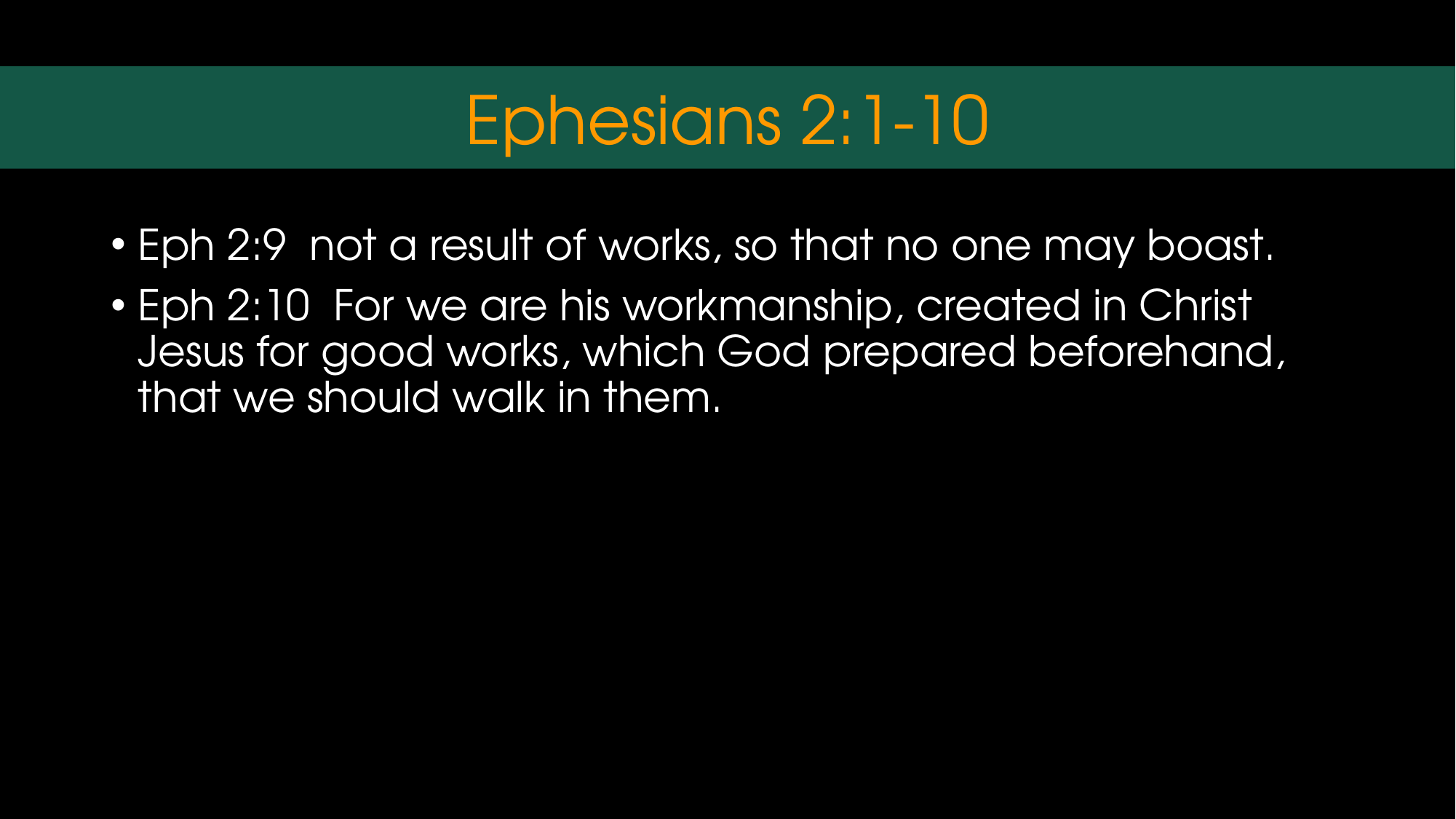

# Ephesians 2:1-10

Eph 2:9  not a result of works, so that no one may boast.
Eph 2:10  For we are his workmanship, created in Christ Jesus for good works, which God prepared beforehand, that we should walk in them.